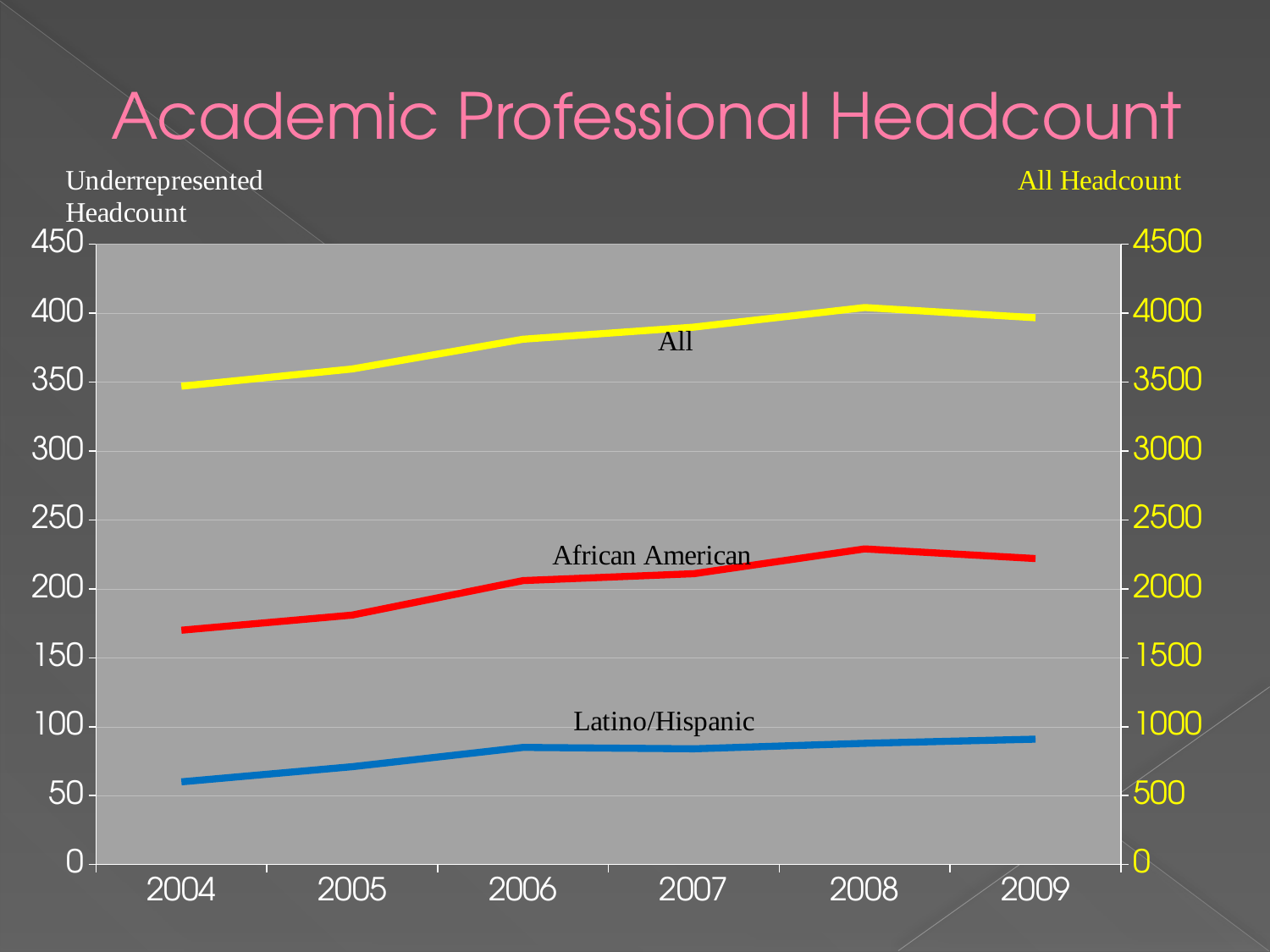

# Academic Professional Headcount

### Chart

| Category | African American | Latino/Hispanic | All |
|---|---|---|---|
| 2004 | 170.0 | 60.0 | 3470.0 |
| 2005 | 181.0 | 71.0 | 3595.0 |
| 2006 | 206.0 | 85.0 | 3811.0 |
| 2007 | 211.0 | 84.0 | 3899.0 |
| 2008 | 229.0 | 88.0 | 4041.0 |
| 2009 | 222.0 | 91.0 | 3967.0 |